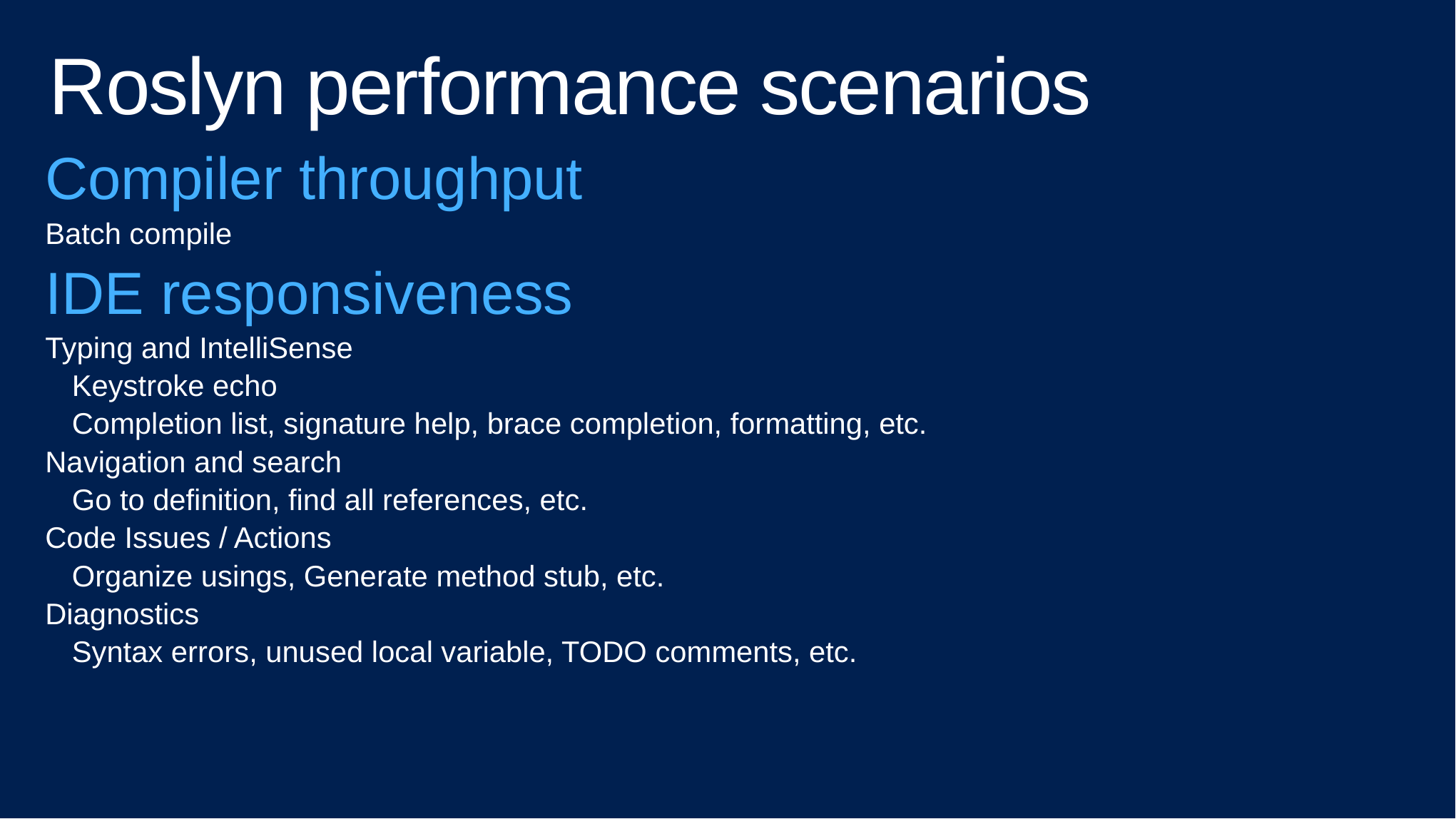

# Roslyn performance scenarios
Compiler throughput
Batch compile
IDE responsiveness
Typing and IntelliSense
Keystroke echo
Completion list, signature help, brace completion, formatting, etc.
Navigation and search
Go to definition, find all references, etc.
Code Issues / Actions
Organize usings, Generate method stub, etc.
Diagnostics
Syntax errors, unused local variable, TODO comments, etc.